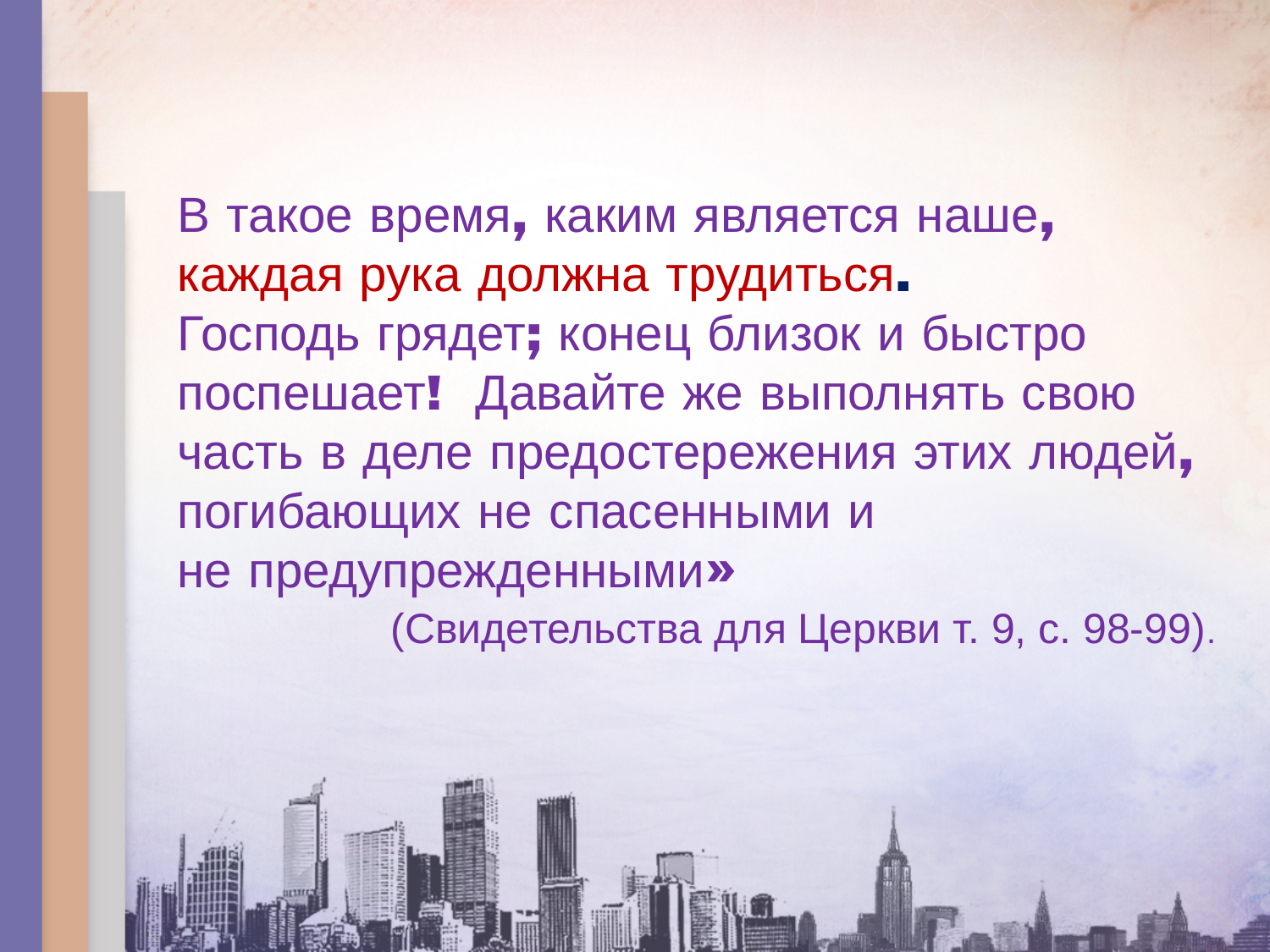

В такое время, каким является наше, каждая рука должна трудиться.
Господь грядет; конец близок и быстро поспешает!  Давайте же выполнять свою часть в деле предостережения этих людей, погибающих не спасенными и
не предупрежденными»
                  (Свидетельства для Церкви т. 9, с. 98-99).